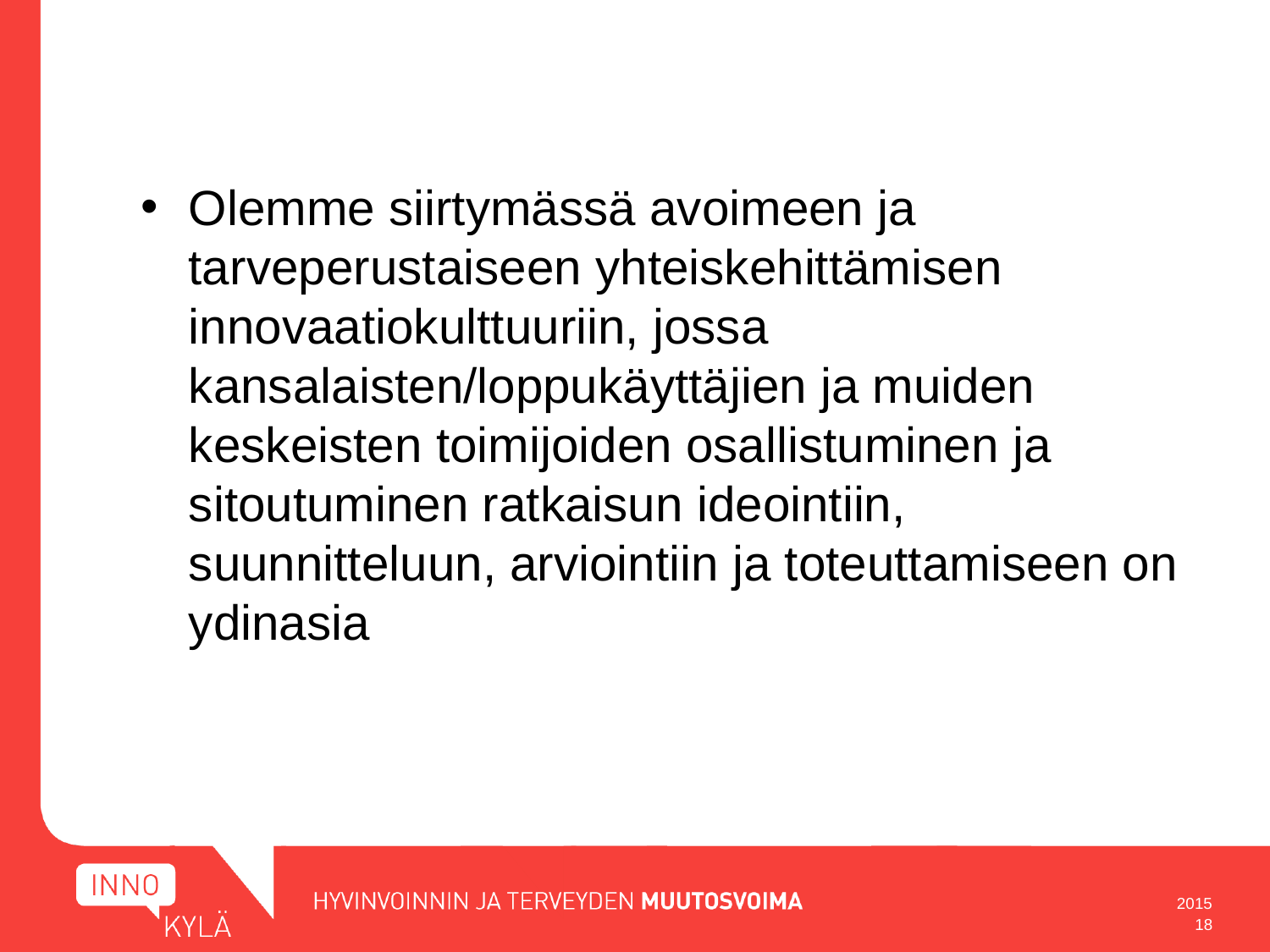

Olemme siirtymässä avoimeen ja tarveperustaiseen yhteiskehittämisen innovaatiokulttuuriin, jossa kansalaisten/loppukäyttäjien ja muiden keskeisten toimijoiden osallistuminen ja sitoutuminen ratkaisun ideointiin, suunnitteluun, arviointiin ja toteuttamiseen on ydinasia
2015
18